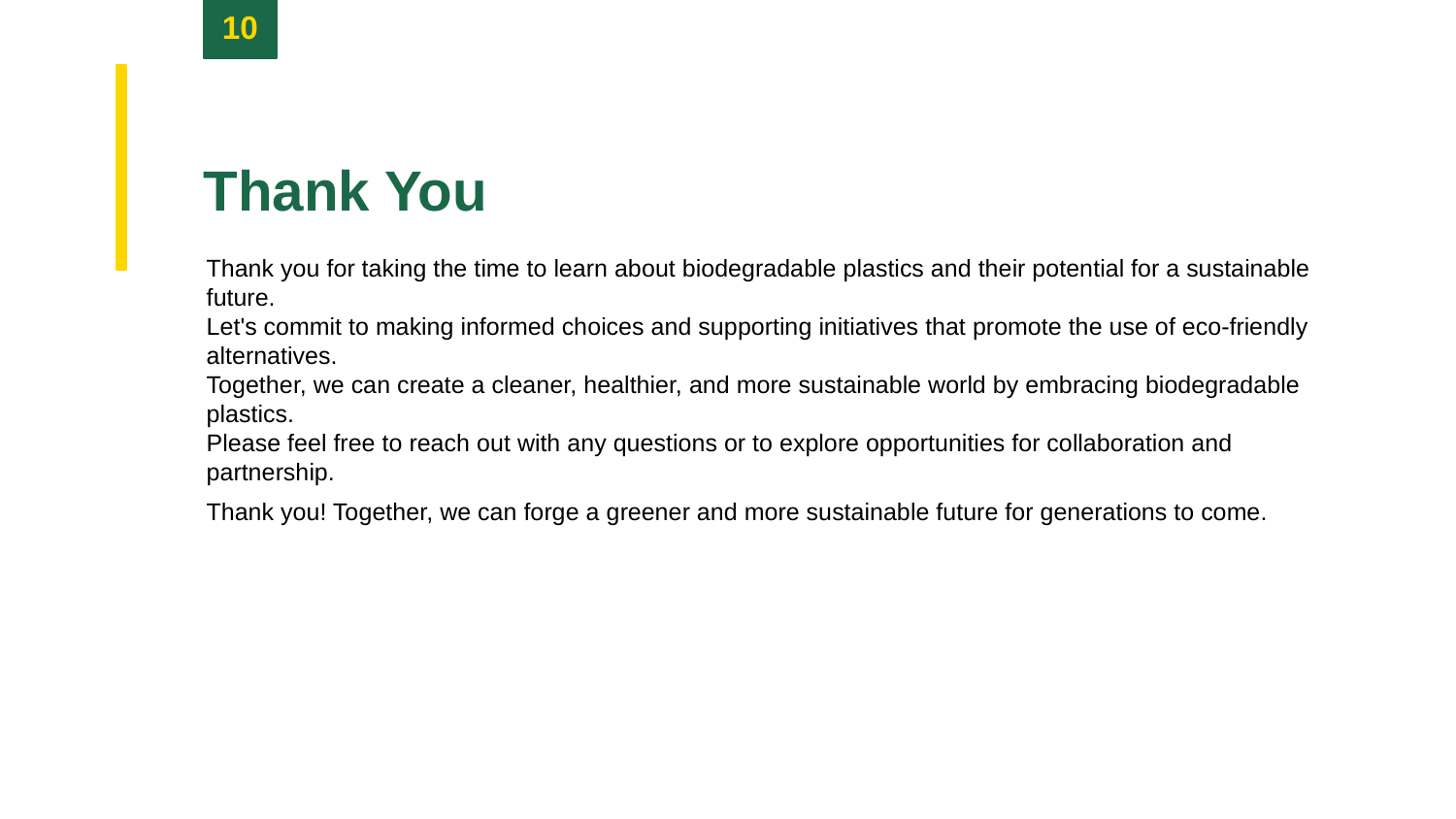

10

Thank You
Thank you for taking the time to learn about biodegradable plastics and their potential for a sustainable future.
Let's commit to making informed choices and supporting initiatives that promote the use of eco-friendly alternatives.
Together, we can create a cleaner, healthier, and more sustainable world by embracing biodegradable plastics.
Please feel free to reach out with any questions or to explore opportunities for collaboration and partnership.
Thank you! Together, we can forge a greener and more sustainable future for generations to come.